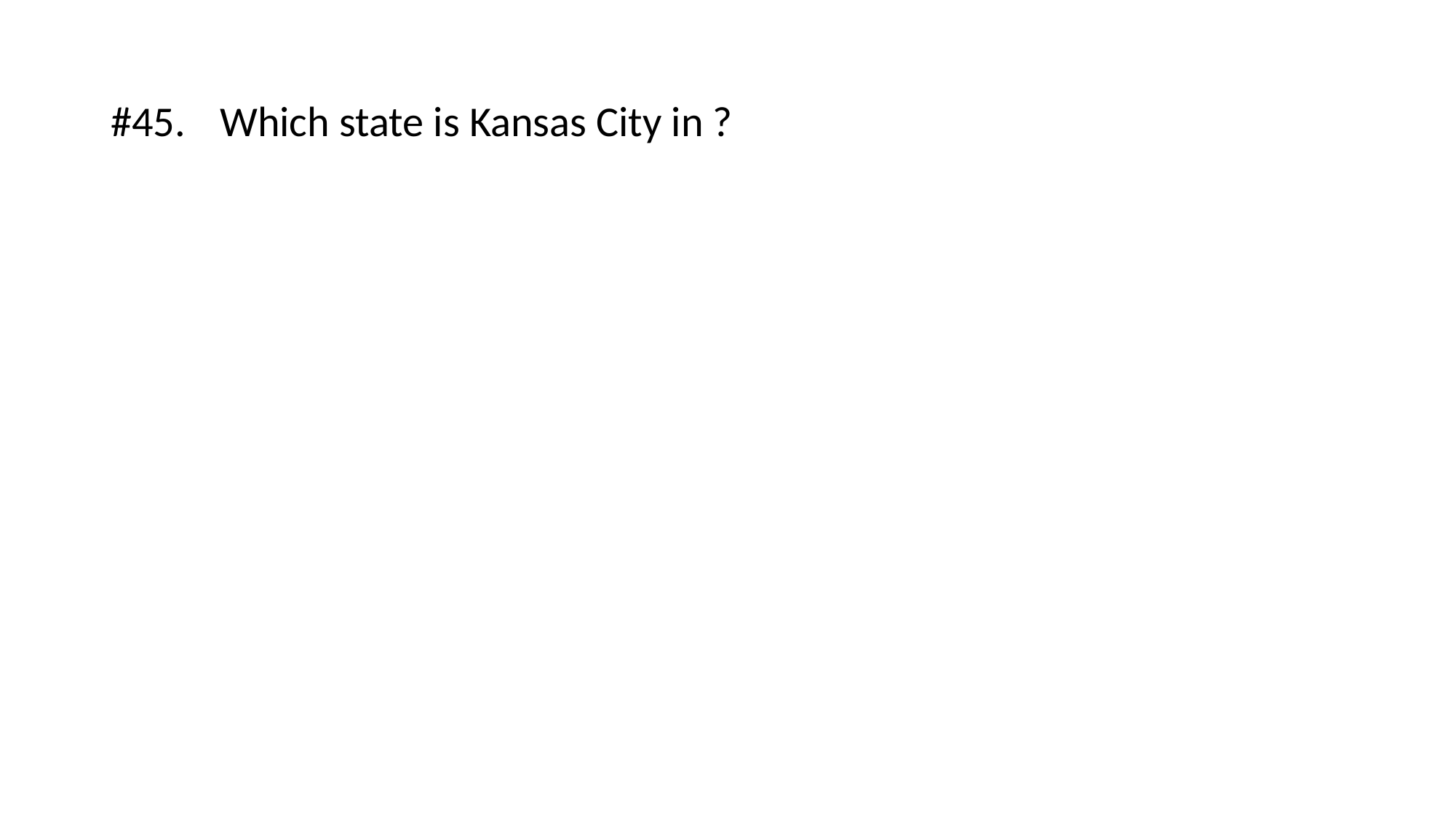

# #45.	Which state is Kansas City in ?